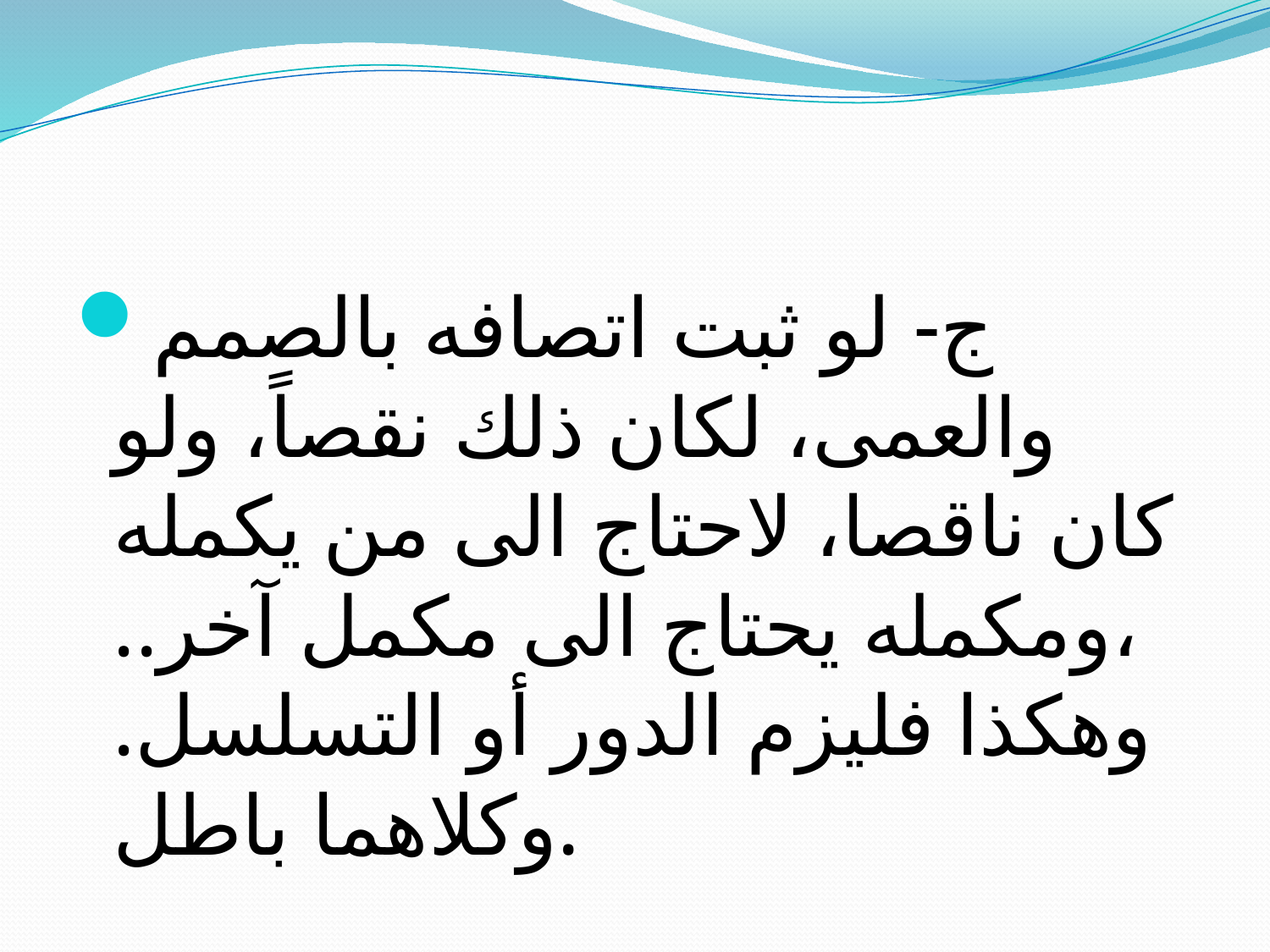

#
ج- لو ثبت اتصافه بالصمم والعمى، لكان ذلك نقصاً، ولو كان ناقصا، لاحتاج الى من يكمله ،ومكمله يحتاج الى مكمل آخر.. وهكذا فليزم الدور أو التسلسل. وكلاهما باطل.